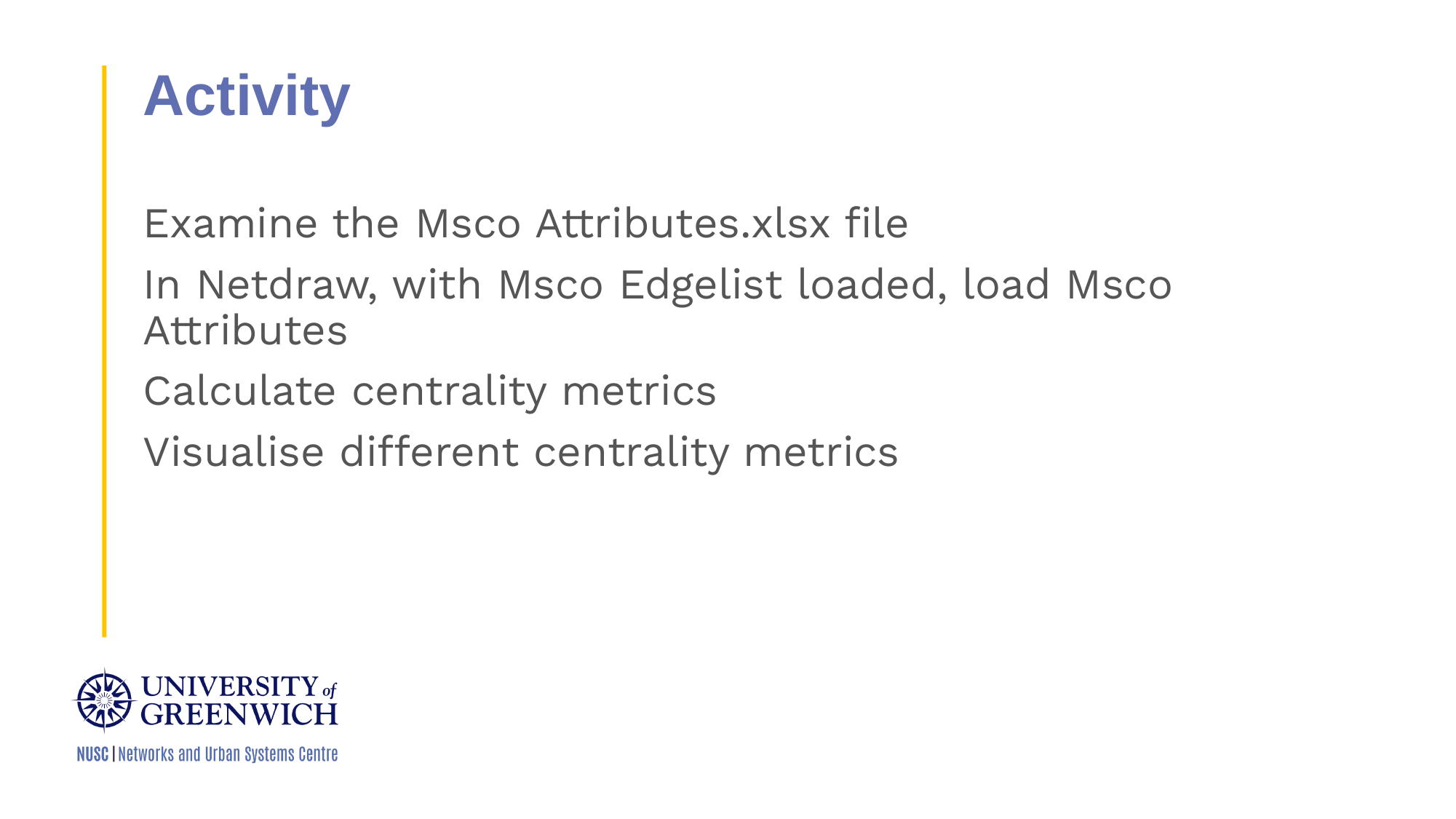

# Activity
Examine the Msco Attributes.xlsx file
In Netdraw, with Msco Edgelist loaded, load Msco Attributes
Calculate centrality metrics
Visualise different centrality metrics